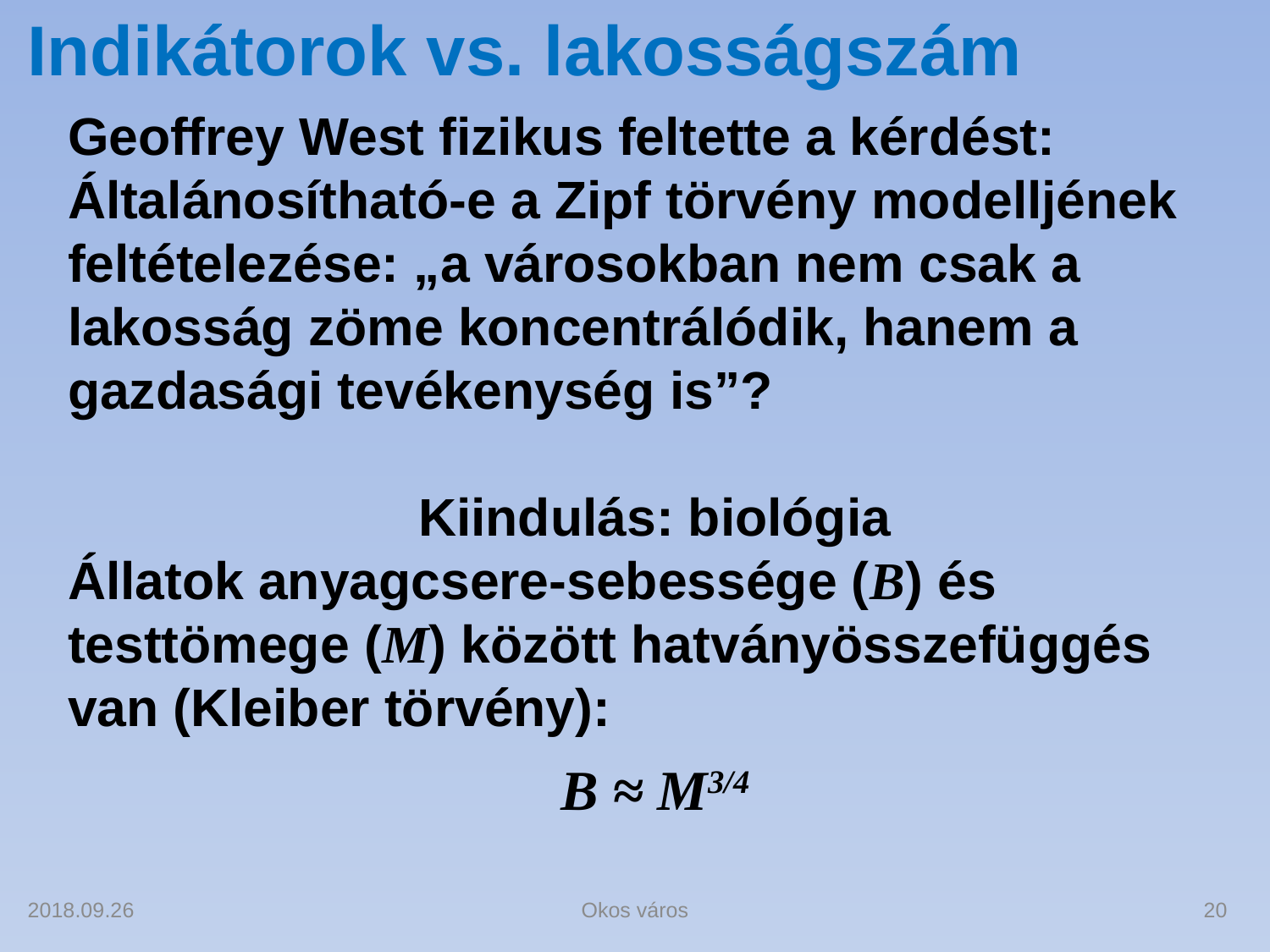

# Indikátorok vs. lakosságszám
Geoffrey West fizikus feltette a kérdést: Általánosítható-e a Zipf törvény modelljének feltételezése: „a városokban nem csak a lakosság zöme koncentrálódik, hanem a gazdasági tevékenység is”?

Kiindulás: biológia
Állatok anyagcsere-sebessége (B) és testtömege (M) között hatványösszefüggés van (Kleiber törvény):

B ≈ M3/4
2018.09.26
Okos város
20